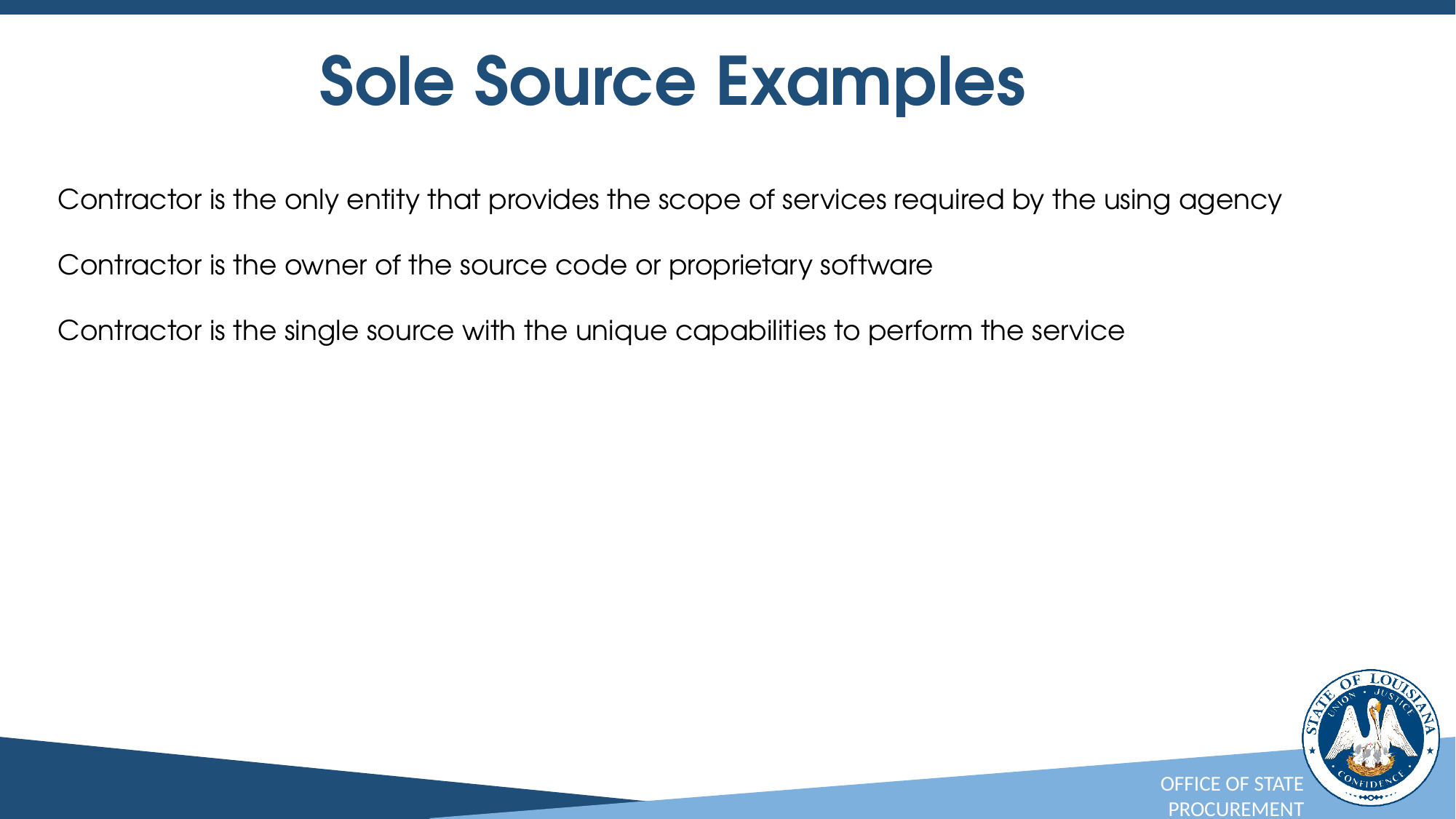

# Sole Source Examples

Contractor is the only entity that provides the scope of services required by the using agency

Contractor is the owner of the source code or proprietary software

Contractor is the single source with the unique capabilities to perform the service